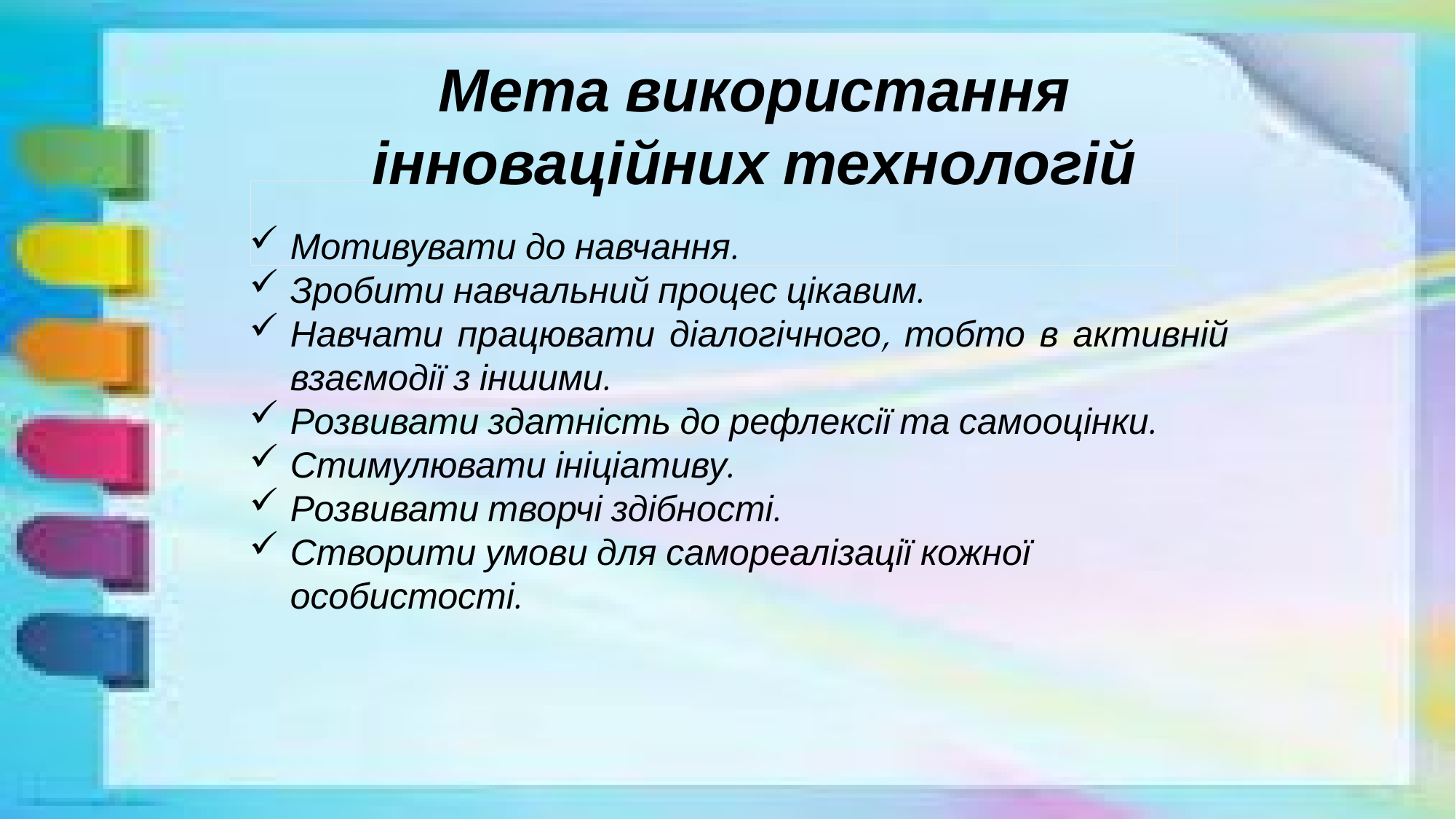

Мета використання інноваційних технологій

Мотивувати до навчання.
Зробити навчальний процес цікавим.
Навчати працювати діалогічного, тобто в активній взаємодії з іншими.
Розвивати здатність до рефлексії та самооцінки.
Стимулювати ініціативу.
Розвивати творчі здібності.
Створити умови для самореалізації кожної особистості.